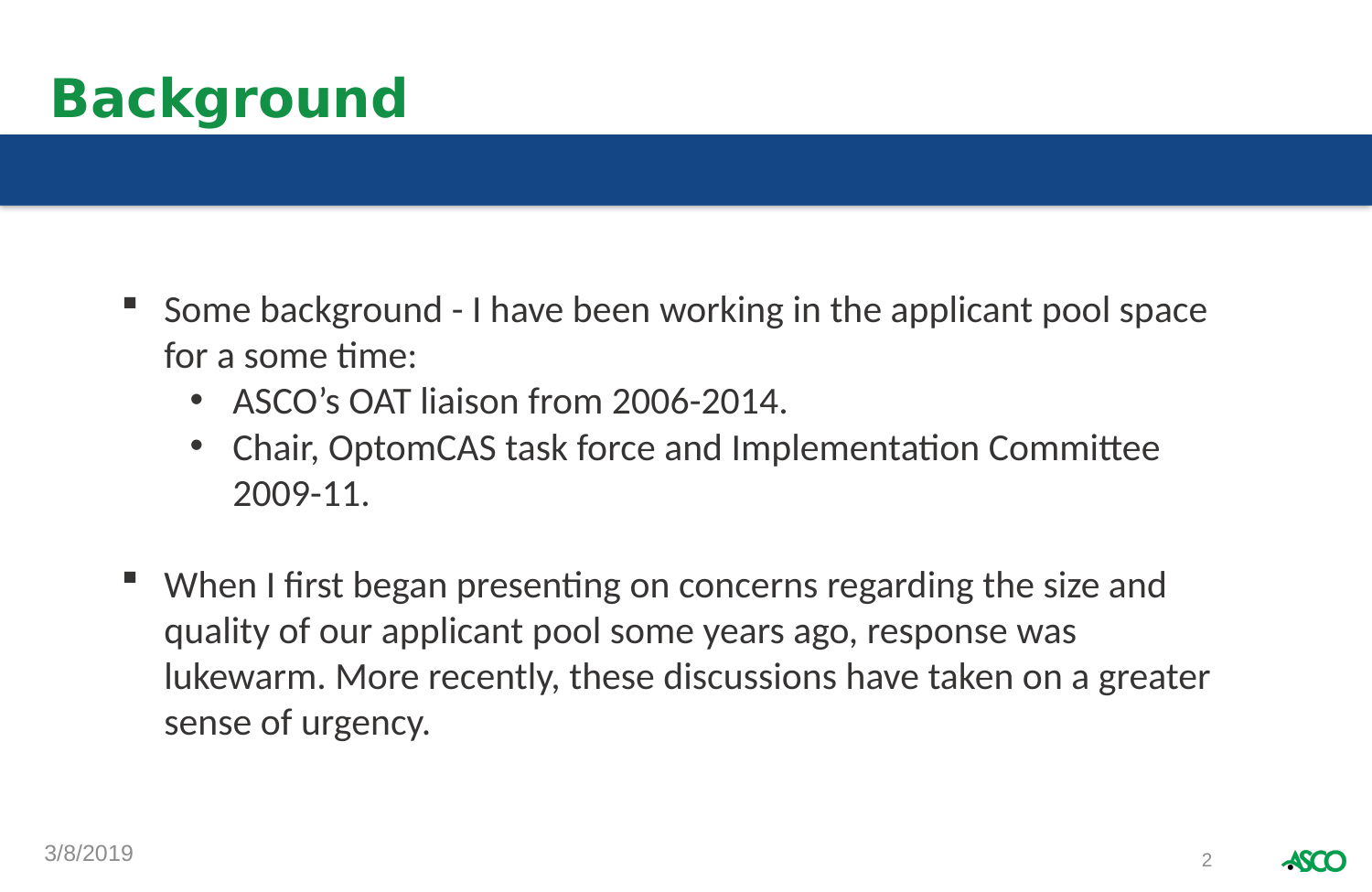

# Background
Some background - I have been working in the applicant pool space for a some time:
ASCO’s OAT liaison from 2006-2014.
Chair, OptomCAS task force and Implementation Committee 2009-11.

When I first began presenting on concerns regarding the size and quality of our applicant pool some years ago, response was lukewarm. More recently, these discussions have taken on a greater sense of urgency.